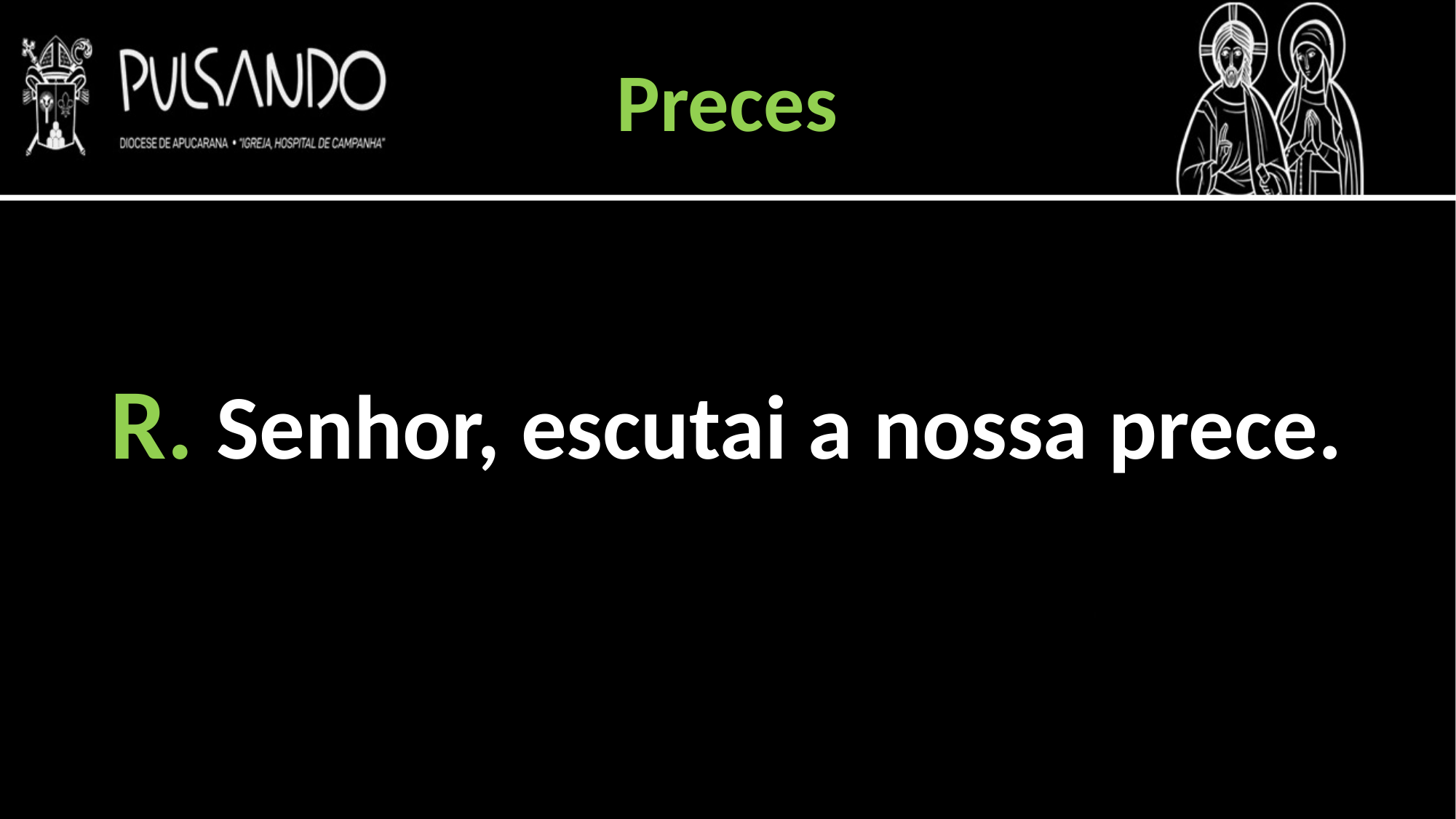

Preces
R. Senhor, escutai a nossa prece.